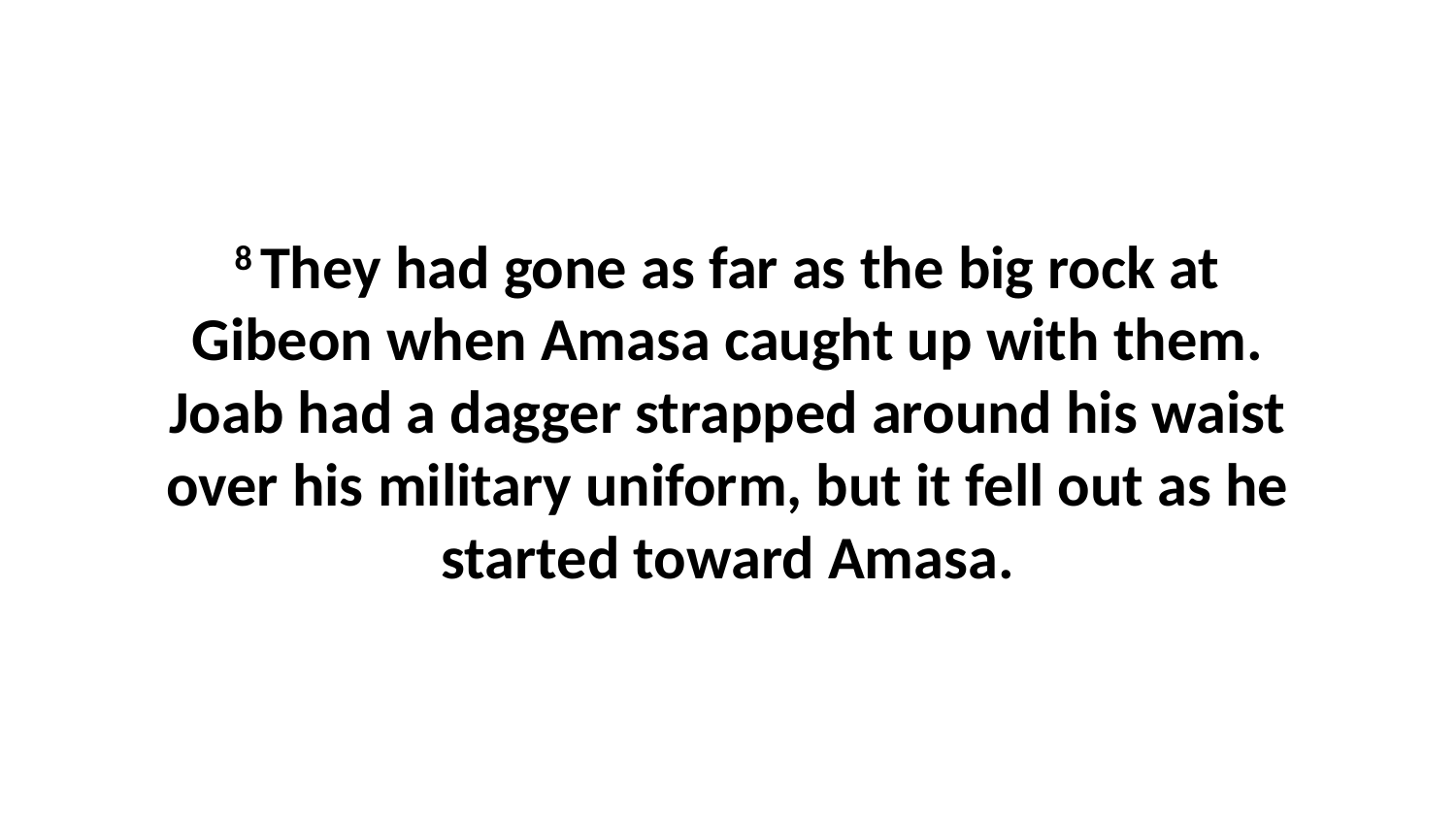

8 They had gone as far as the big rock at Gibeon when Amasa caught up with them. Joab had a dagger strapped around his waist over his military uniform, but it fell out as he started toward Amasa.